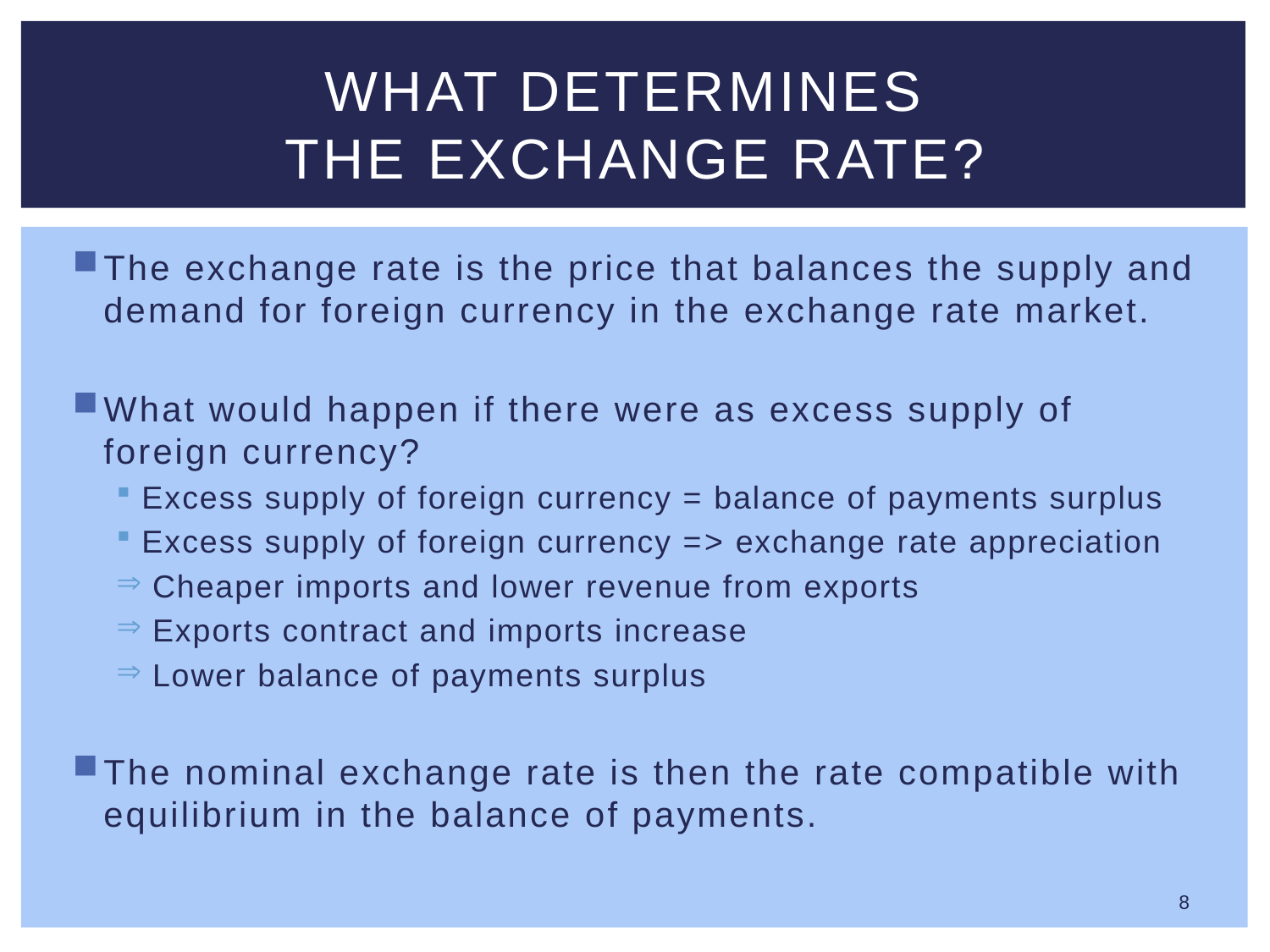

# What determines the exchange rate?
The exchange rate is the price that balances the supply and demand for foreign currency in the exchange rate market.

What would happen if there were as excess supply of foreign currency?
Excess supply of foreign currency = balance of payments surplus
Excess supply of foreign currency => exchange rate appreciation
 Cheaper imports and lower revenue from exports
 Exports contract and imports increase
 Lower balance of payments surplus

The nominal exchange rate is then the rate compatible with equilibrium in the balance of payments.

8